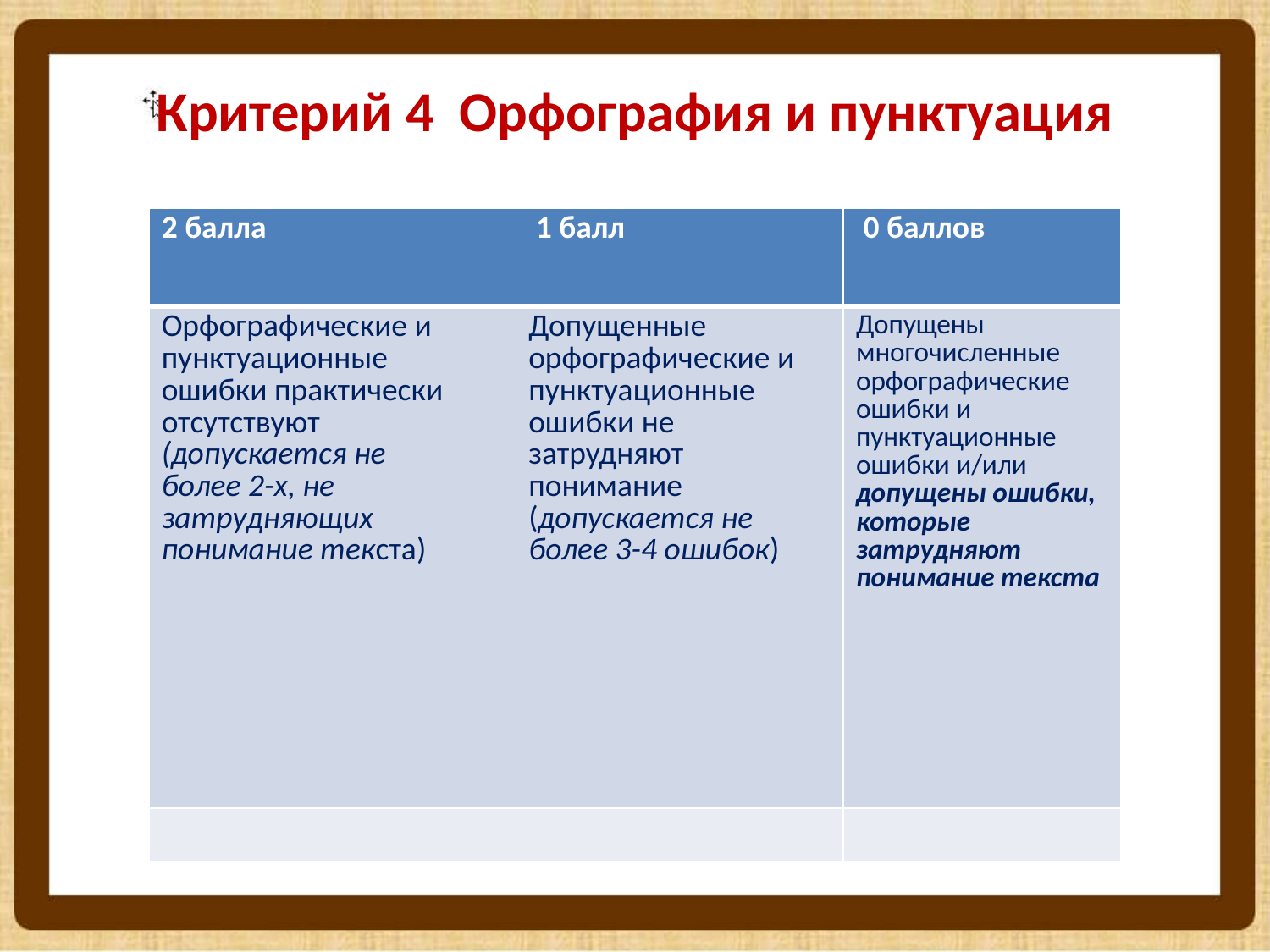

# Критерий 4  Орфография и пунктуация
| 2 балла | 1 балл | 0 баллов |
| --- | --- | --- |
| Орфографические и пунктуационные ошибки практически отсутствуют (допускается не более 2-х, не затрудняющих понимание текста) | Допущенные орфографические и пунктуационные ошибки не затрудняют понимание (допускается не более 3-4 ошибок) | Допущены многочисленные орфографические ошибки и пунктуационные ошибки и/или допущены ошибки, которые затрудняют понимание текста |
|  |  |  |